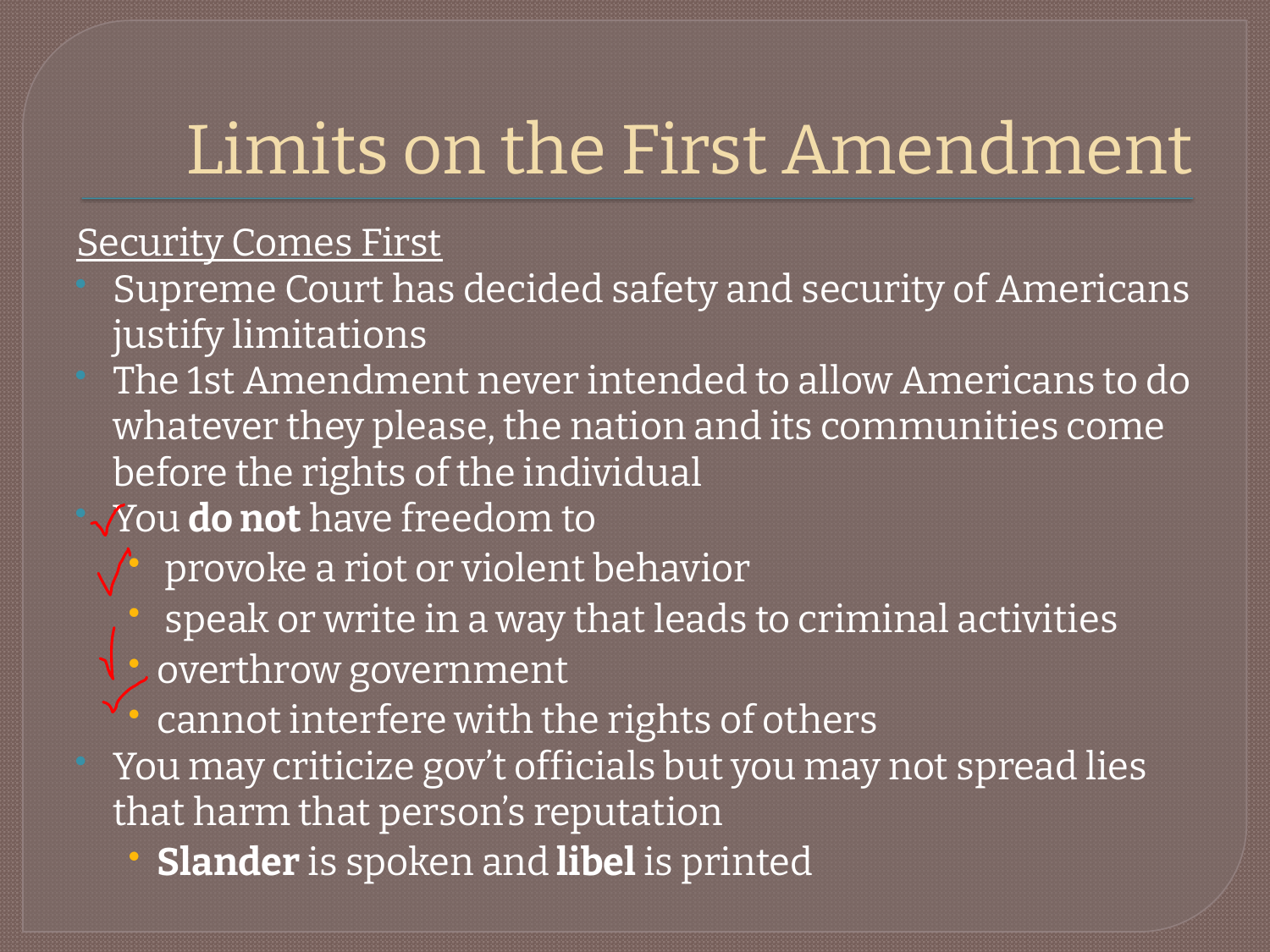

# Limits on the First Amendment
Security Comes First
Supreme Court has decided safety and security of Americans justify limitations
The 1st Amendment never intended to allow Americans to do whatever they please, the nation and its communities come before the rights of the individual
You do not have freedom to
 provoke a riot or violent behavior
 speak or write in a way that leads to criminal activities
overthrow government
cannot interfere with the rights of others
You may criticize gov’t officials but you may not spread lies that harm that person’s reputation
Slander is spoken and libel is printed